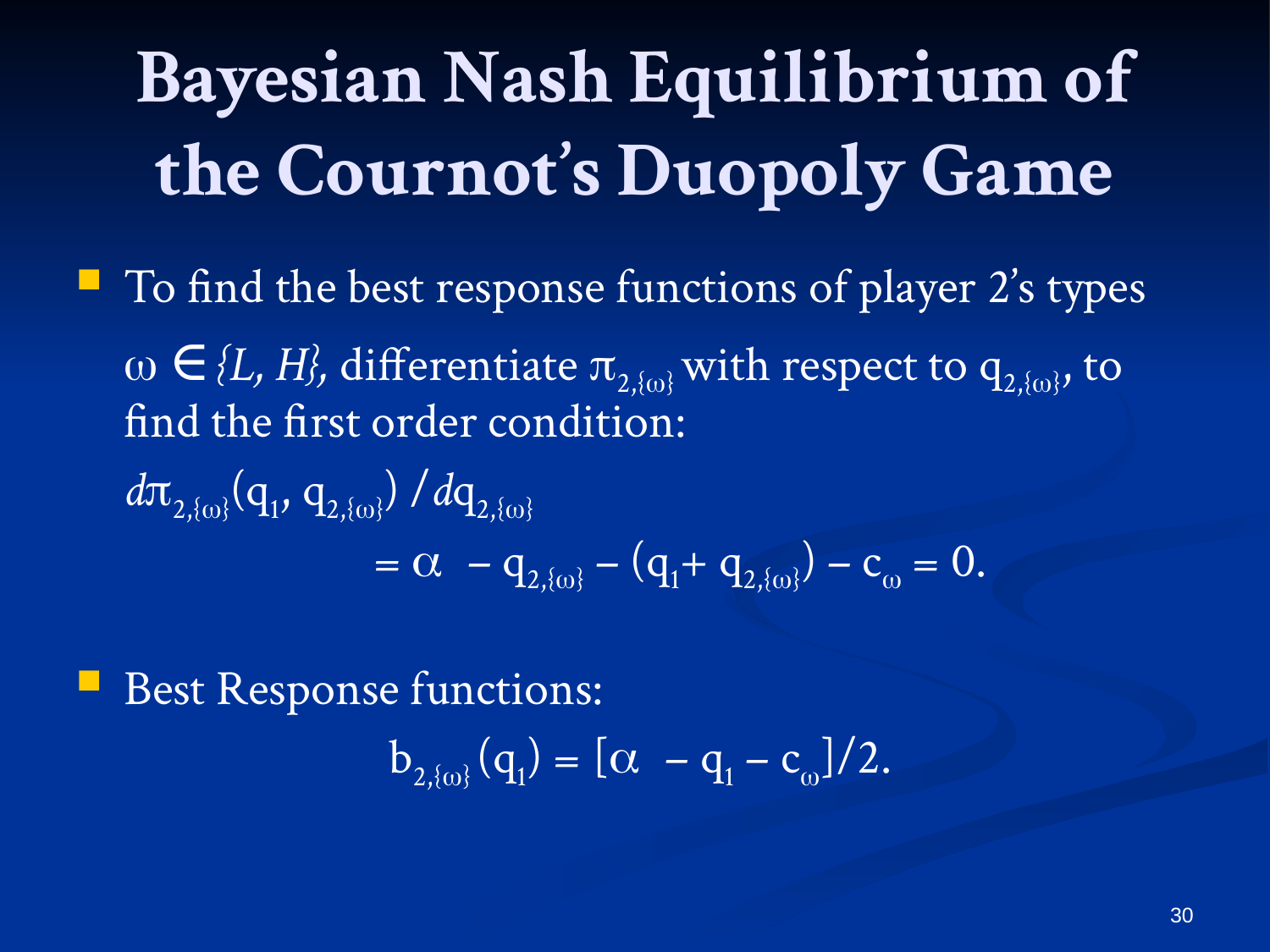

# Bayesian Nash Equilibrium of the Cournot’s Duopoly Game
To find the best response functions of player 2’s types
	ω ∈ {L, H}, differentiate π2,{ω} with respect to q2,{ω}, to find the first order condition:
	dπ2,{ω}(q1, q2,{ω}) /dq2,{ω}
                           = α – q2,{ω} – (q1+ q2,{ω}) – cω = 0.

Best Response functions:
			 b2,{ω} (q1) = [α – q1 – cω]/2.
30